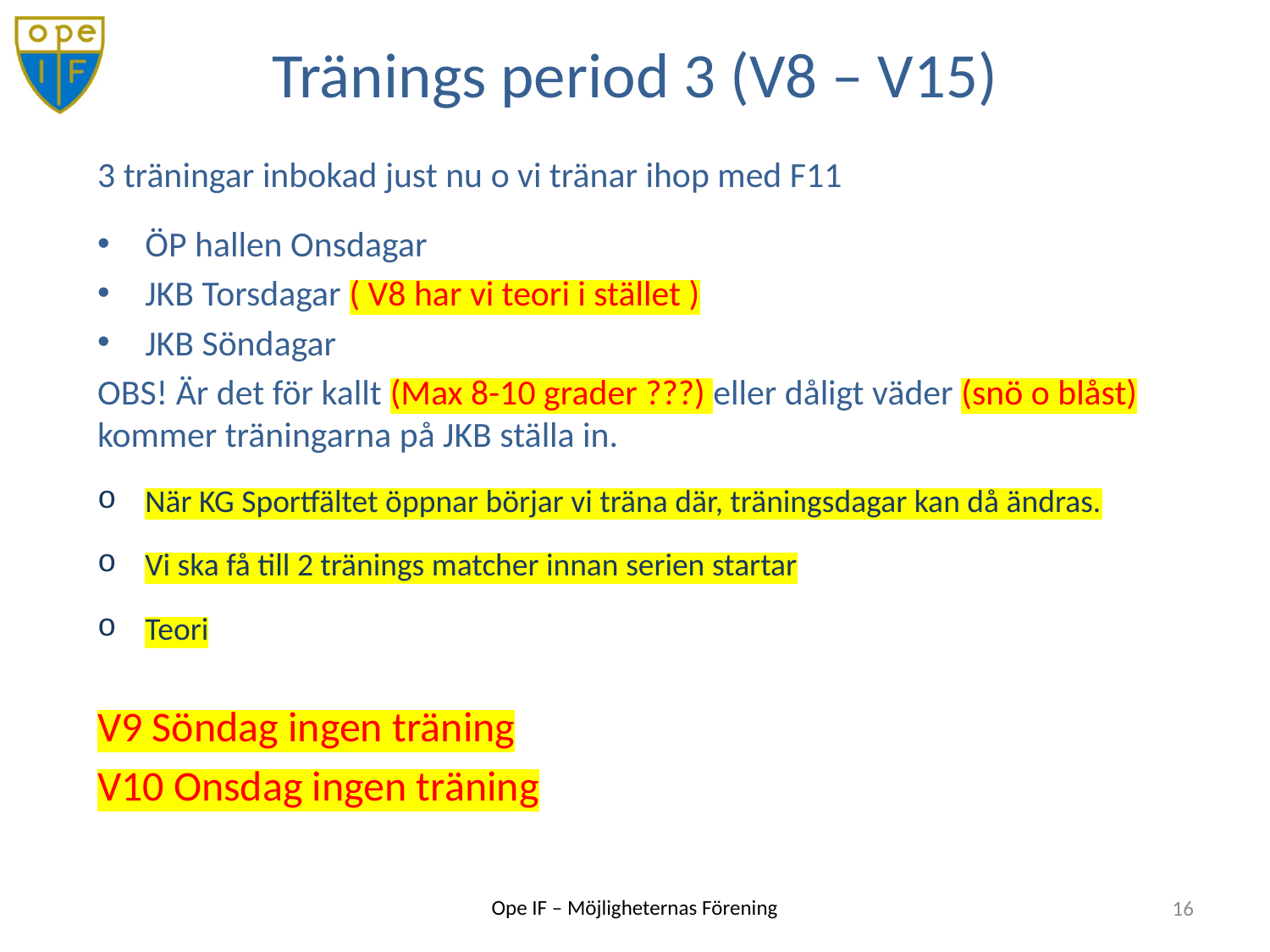

# Tränings period 3 (V8 – V15)
3 träningar inbokad just nu o vi tränar ihop med F11

ÖP hallen Onsdagar
JKB Torsdagar ( V8 har vi teori i stället )
JKB Söndagar
OBS! Är det för kallt (Max 8-10 grader ???) eller dåligt väder (snö o blåst) kommer träningarna på JKB ställa in.

När KG Sportfältet öppnar börjar vi träna där, träningsdagar kan då ändras.

Vi ska få till 2 tränings matcher innan serien startar

Teori

V9 Söndag ingen träning
V10 Onsdag ingen träning

16